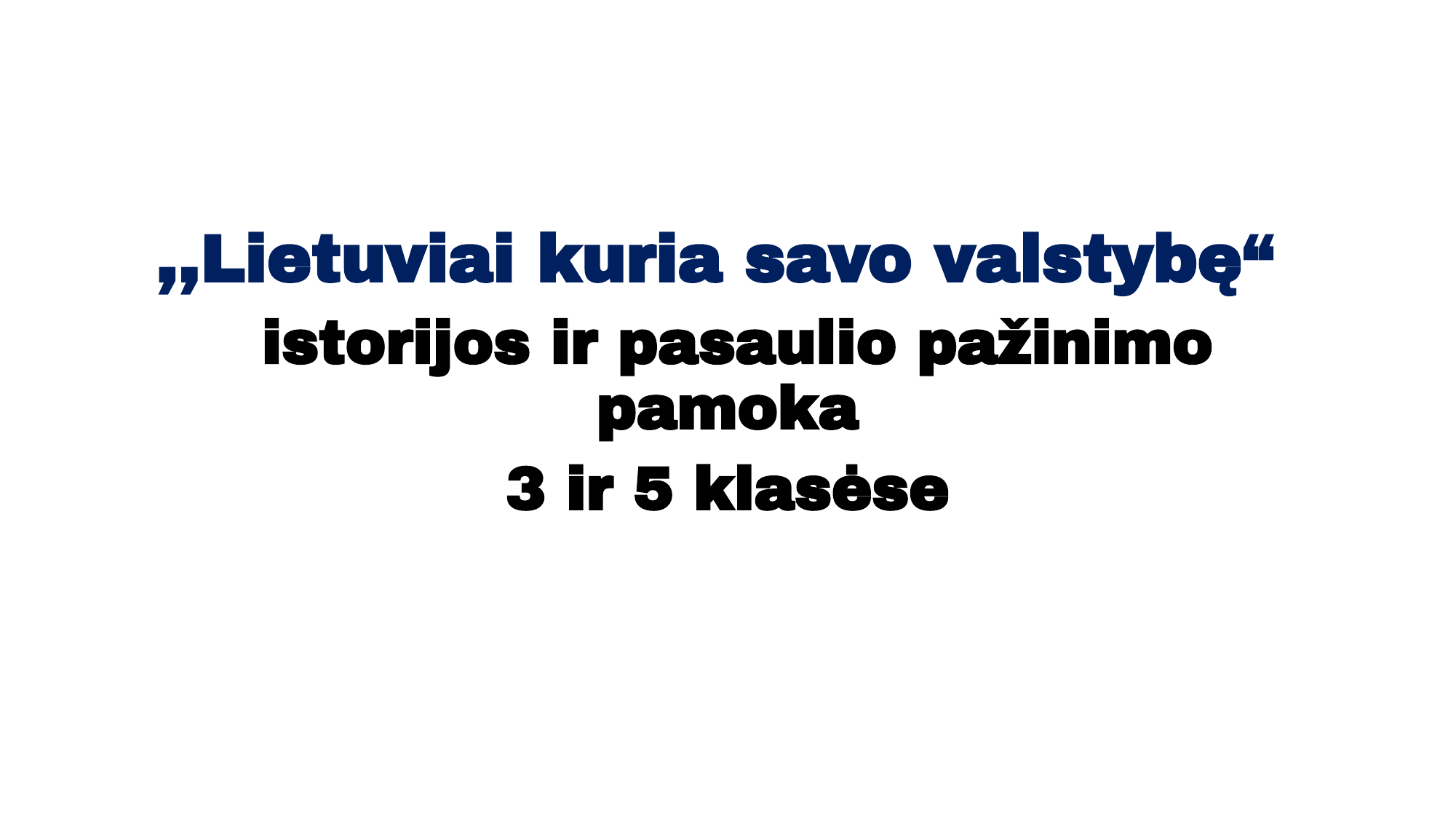

#
,,Lietuviai kuria savo valstybę“
 istorijos ir pasaulio pažinimo pamoka
3 ir 5 klasėse